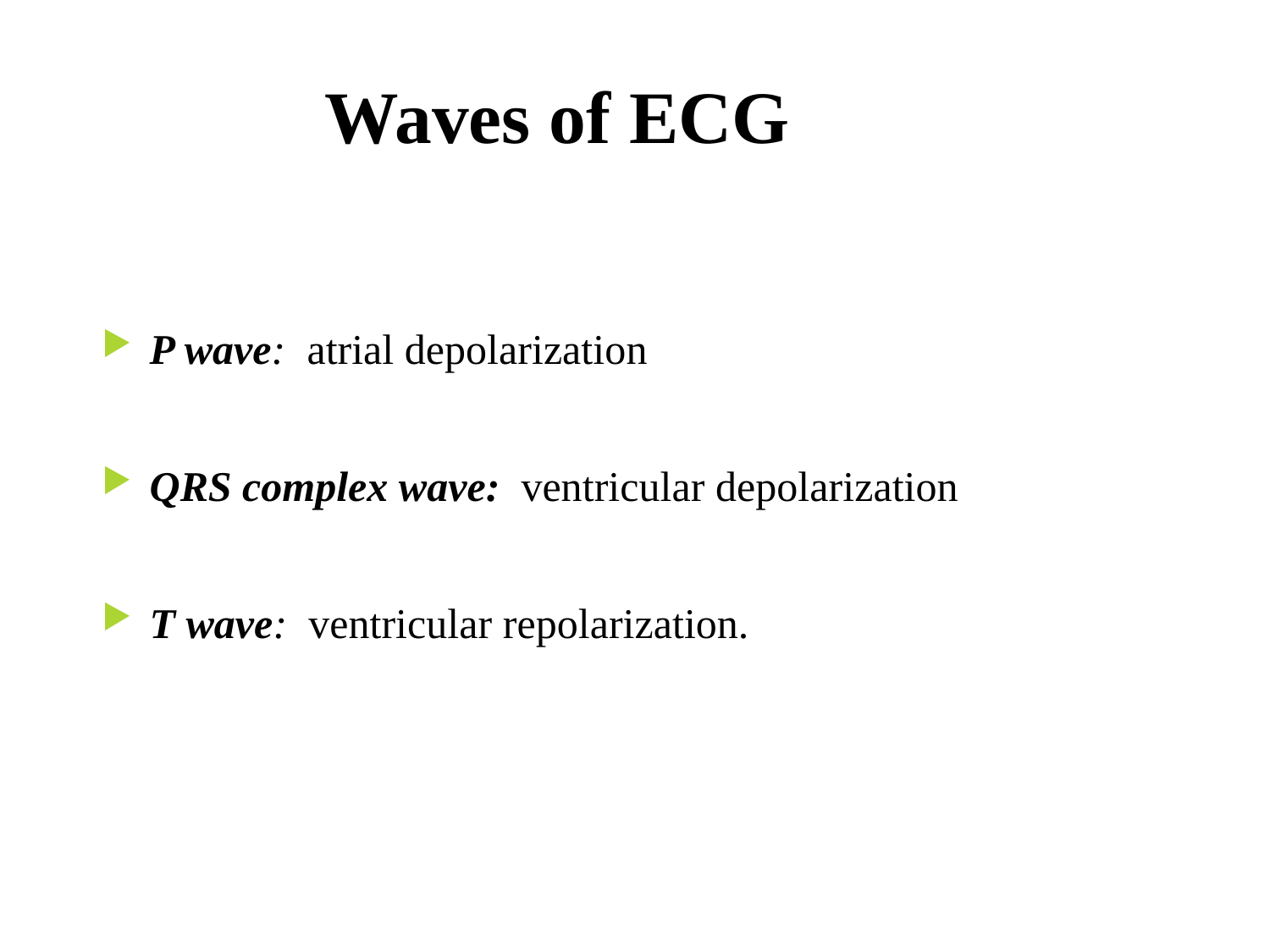

# Waves of ECG

P wave:  atrial depolarization

QRS complex wave:  ventricular depolarization

T wave:  ventricular repolarization.